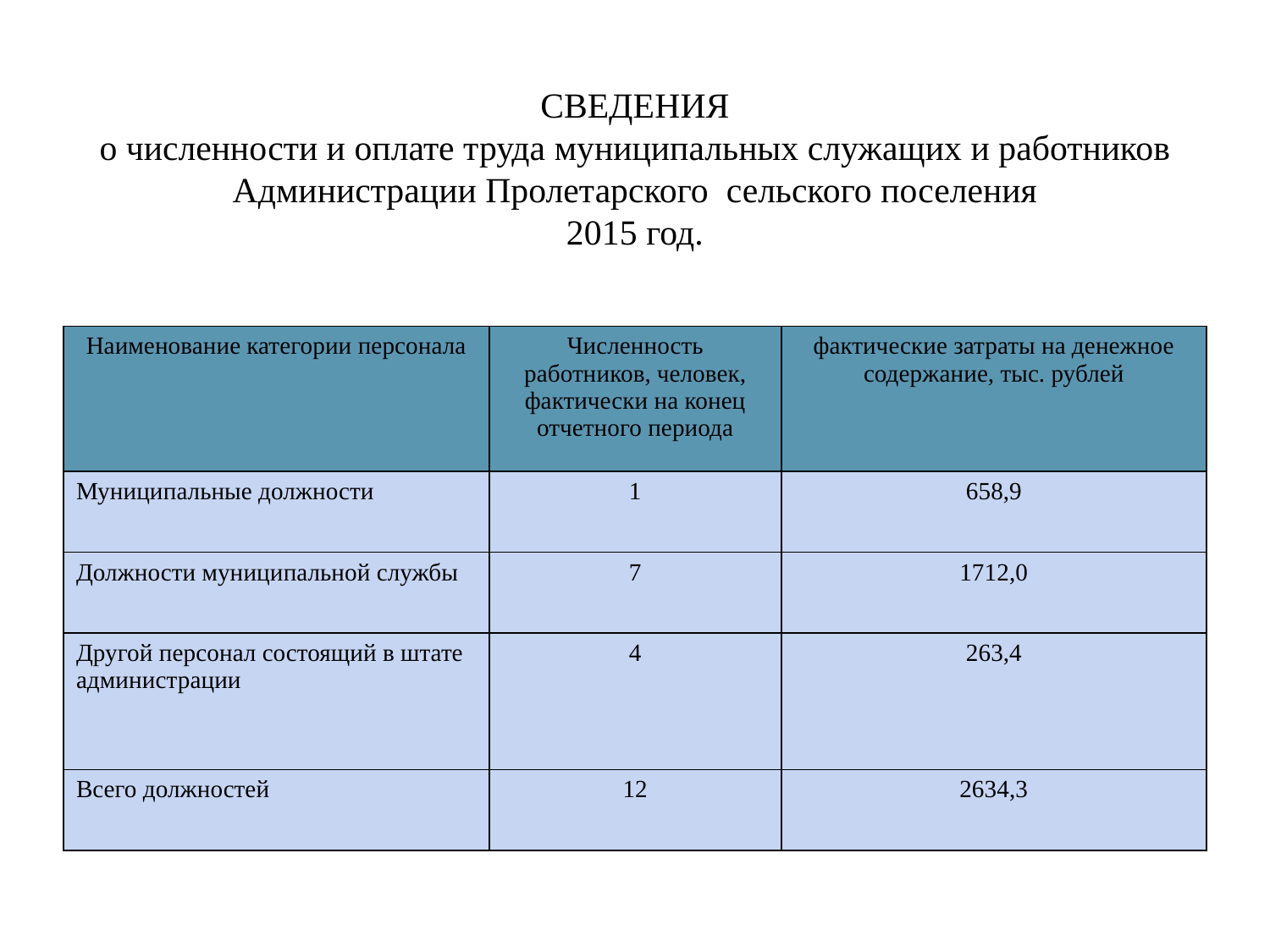

# СВЕДЕНИЯ о численности и оплате труда муниципальных служащих и работников Администрации Пролетарского  сельского поселения 2015 год.
| Наименование категории персонала | Численность работников, человек, фактически на конец отчетного периода | фактические затраты на денежное содержание, тыс. рублей |
| --- | --- | --- |
| Муниципальные должности | 1 | 658,9 |
| Должности муниципальной службы | 7 | 1712,0 |
| Другой персонал состоящий в штате администрации | 4 | 263,4 |
| Всего должностей | 12 | 2634,3 |